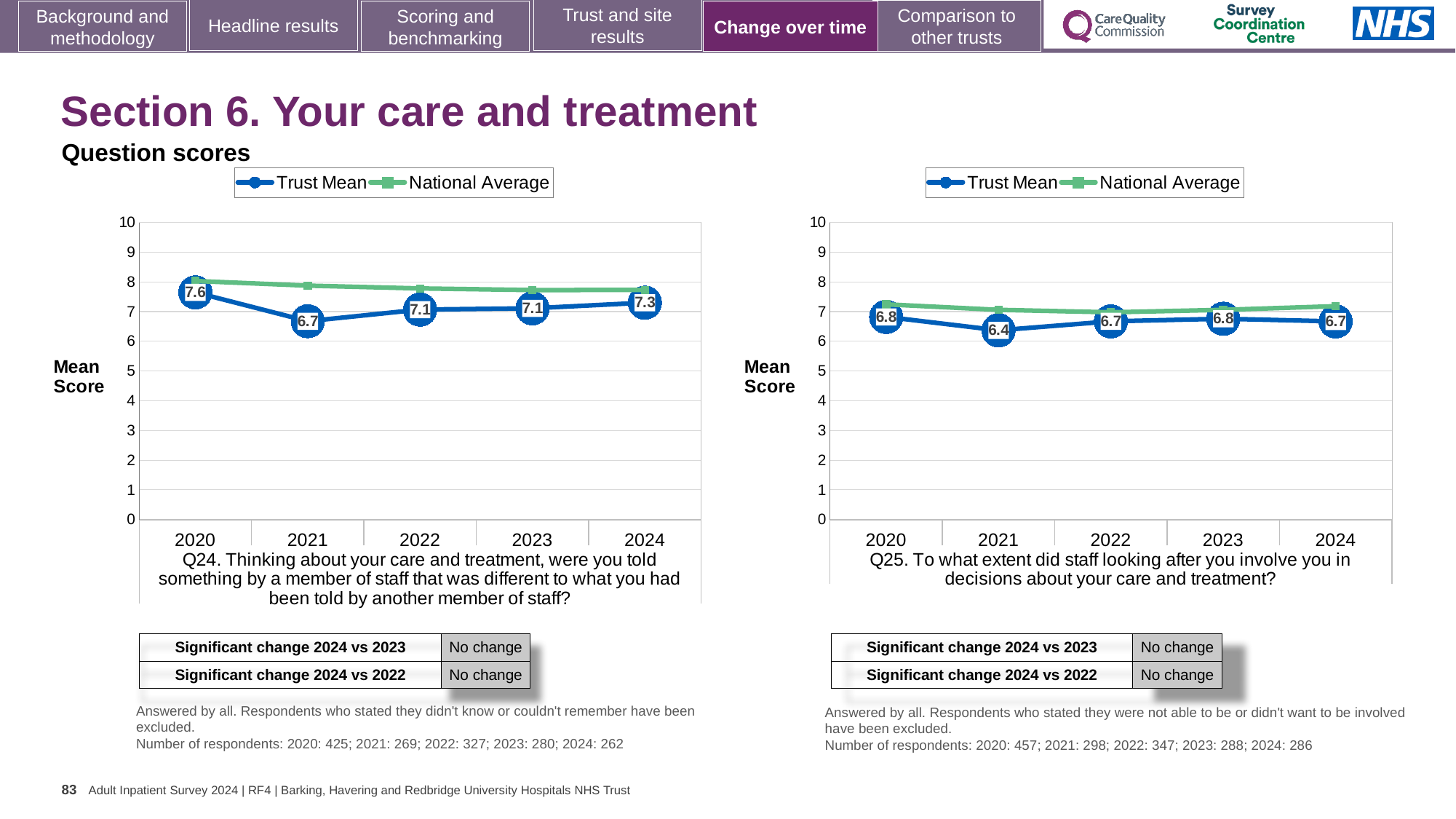

# Section 6. Your care and treatment
Question scores

### Chart

| Category | Trust Mean | National Average |
|---|---|---|
| 2020 | 7.648110418432601 | 8.03054772289512 |
| 2021 | 6.677824916574527 | 7.87437764327684 |
| 2022 | 7.067576587565684 | 7.780435640365725 |
| 2023 | 7.111234023892285 | 7.724925785579392 |
| 2024 | 7.301490120536549 | 7.730004280124795 |

### Chart

| Category | Trust Mean | National Average |
|---|---|---|
| 2020 | 6.8215494854575 | 7.244243781562832 |
| 2021 | 6.370249988808282 | 7.059332723271941 |
| 2022 | 6.672494553667068 | 6.977582583845865 |
| 2023 | 6.759705245344237 | 7.059378822198569 |
| 2024 | 6.670868475659852 | 7.18315778211899 |
| Significant change 2024 vs 2023 | No change |
| --- | --- |
| Significant change 2024 vs 2022 | No change |
| Significant change 2024 vs 2023 | No change |
| --- | --- |
| Significant change 2024 vs 2022 | No change |
Answered by all. Respondents who stated they didn't know or couldn't remember have been excluded.
Number of respondents: 2020: 425; 2021: 269; 2022: 327; 2023: 280; 2024: 262
Answered by all. Respondents who stated they were not able to be or didn't want to be involved have been excluded.
Number of respondents: 2020: 457; 2021: 298; 2022: 347; 2023: 288; 2024: 286

83